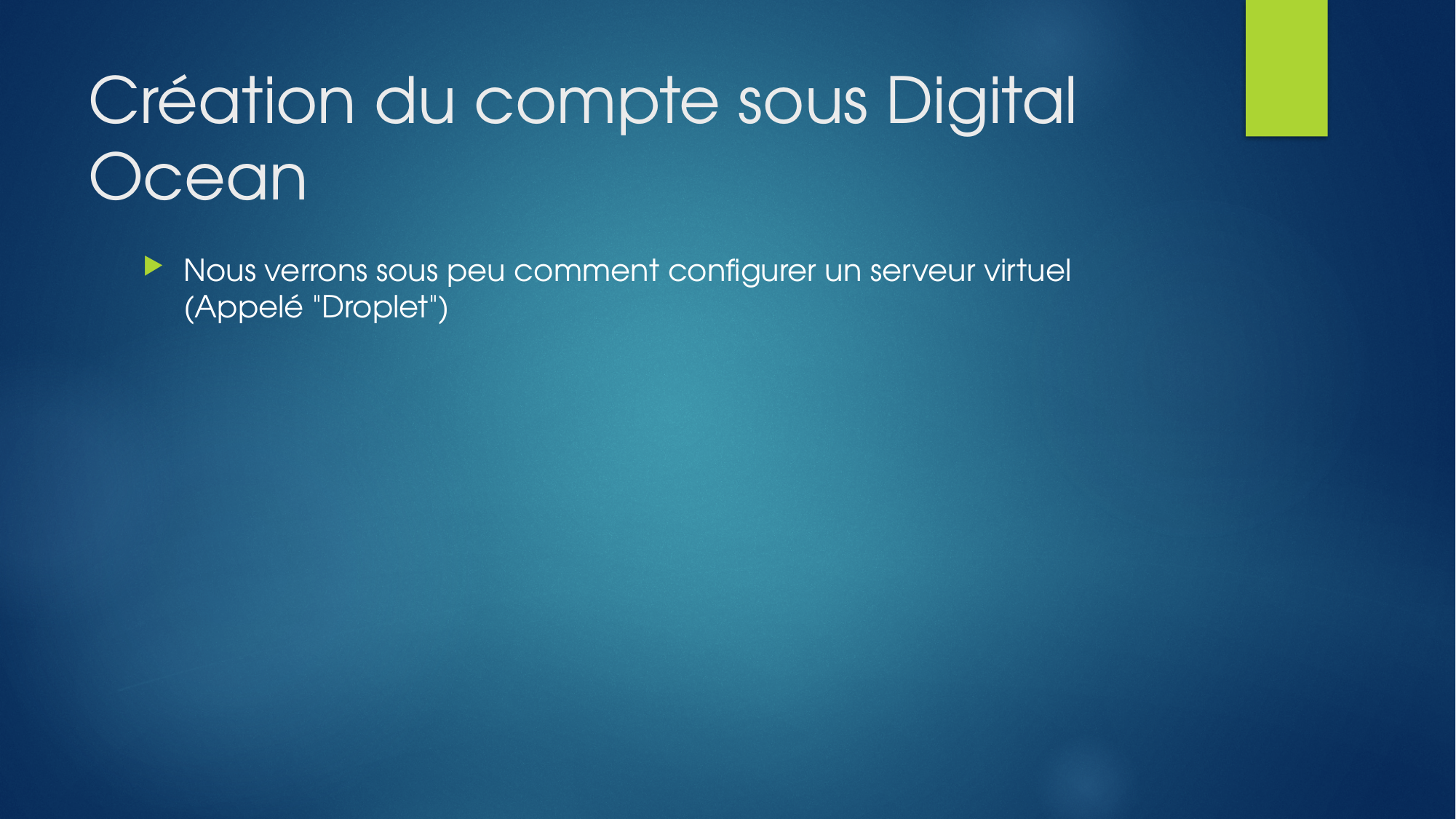

# Création du compte sous Digital Ocean
Nous verrons sous peu comment configurer un serveur virtuel (Appelé "Droplet")